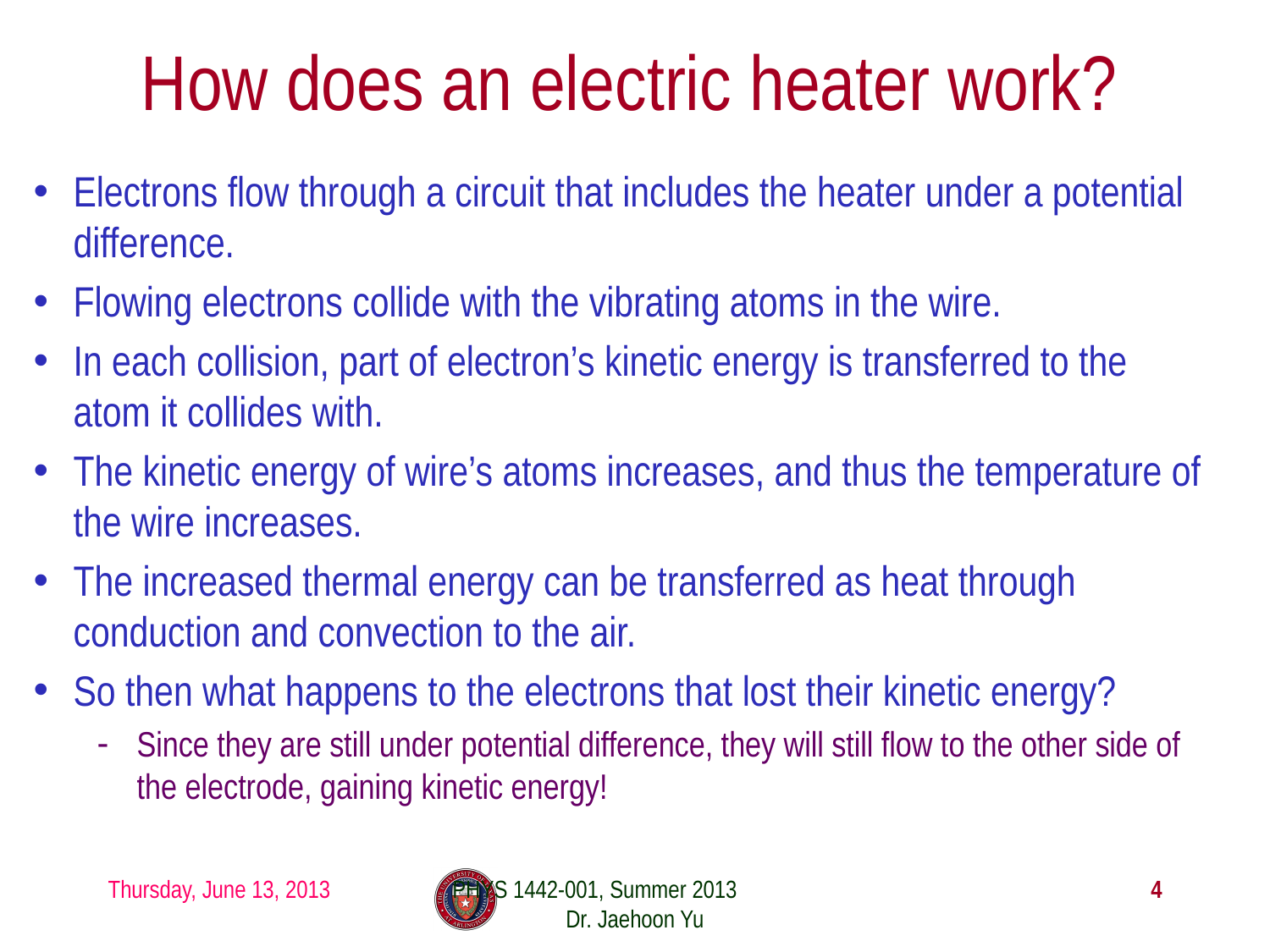

# How does an electric heater work?
Electrons flow through a circuit that includes the heater under a potential difference.
Flowing electrons collide with the vibrating atoms in the wire.
In each collision, part of electron’s kinetic energy is transferred to the atom it collides with.
The kinetic energy of wire’s atoms increases, and thus the temperature of the wire increases.
The increased thermal energy can be transferred as heat through conduction and convection to the air.
So then what happens to the electrons that lost their kinetic energy?
Since they are still under potential difference, they will still flow to the other side of the electrode, gaining kinetic energy!
Thursday, June 13, 2013
PHYS 1442-001, Summer 2013               Dr. Jaehoon Yu
4